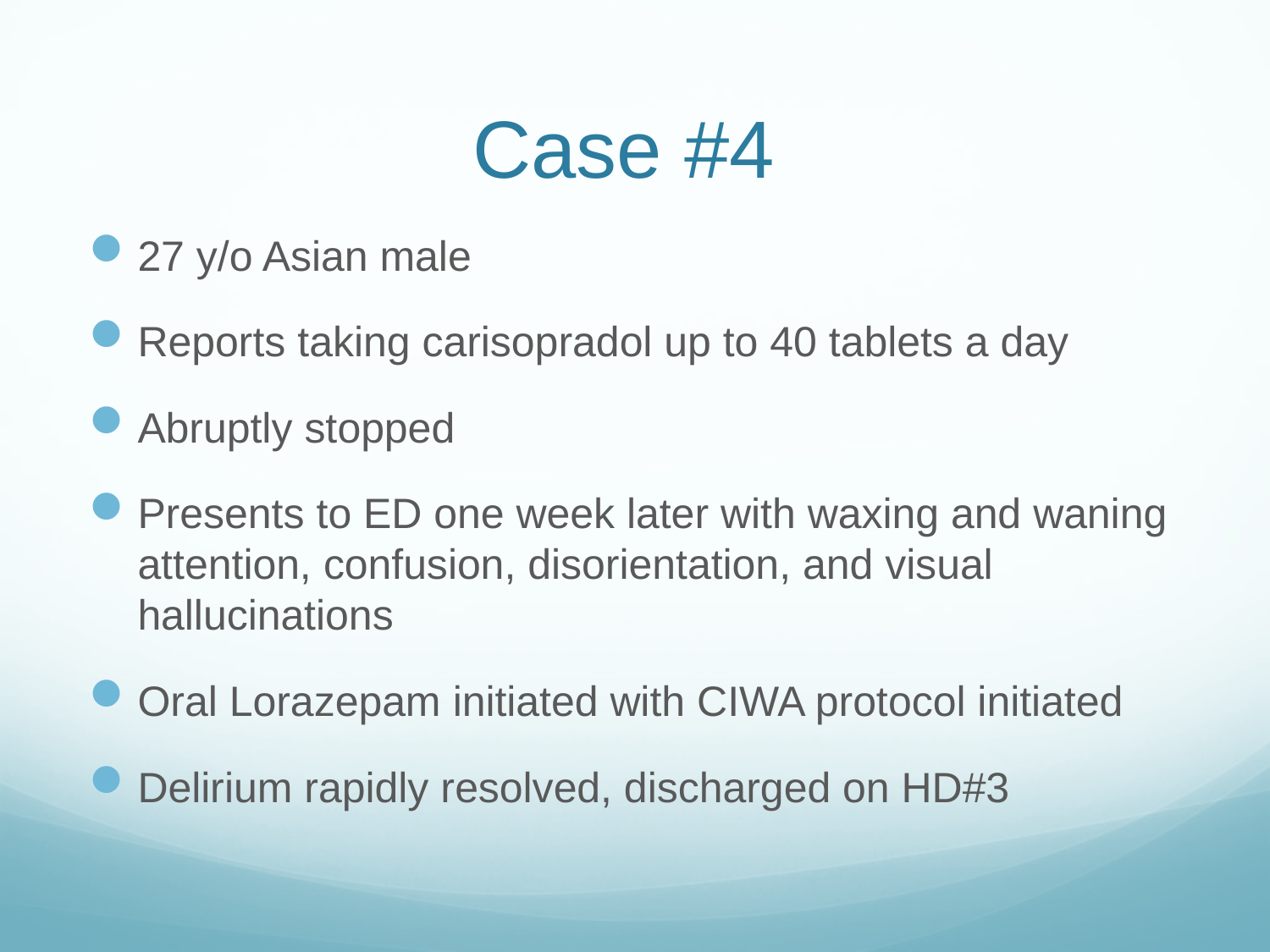

# Case #4
27 y/o Asian male
Reports taking carisopradol up to 40 tablets a day
Abruptly stopped
Presents to ED one week later with waxing and waning attention, confusion, disorientation, and visual hallucinations
Oral Lorazepam initiated with CIWA protocol initiated
Delirium rapidly resolved, discharged on HD#3